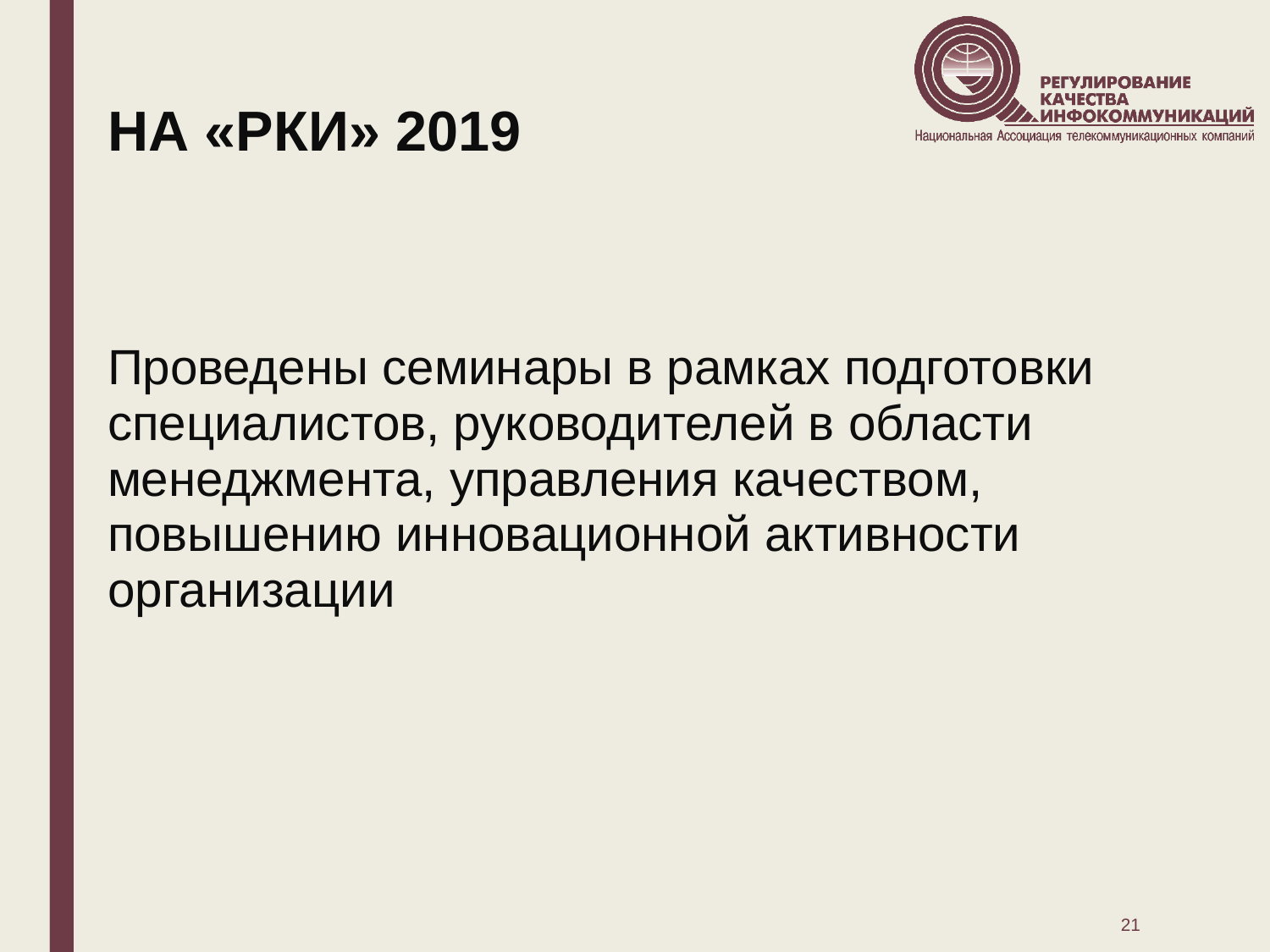

# НА «РКИ» 2019
Проведены семинары в рамках подготовки специалистов, руководителей в области менеджмента, управления качеством, повышению инновационной активности организации
21